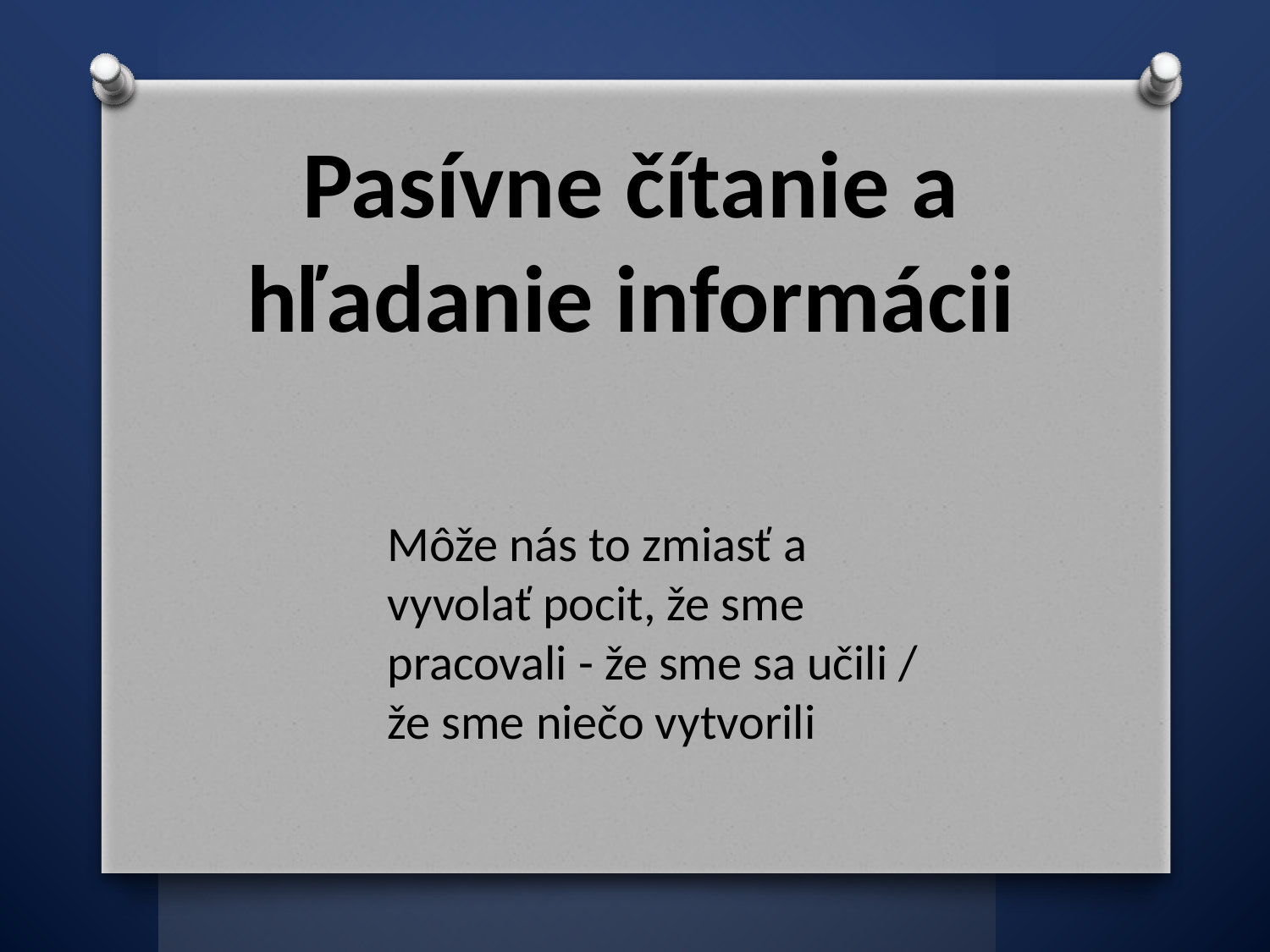

Pasívne čítanie a hľadanie informácii
Môže nás to zmiasť a vyvolať pocit, že sme pracovali - že sme sa učili / že sme niečo vytvorili